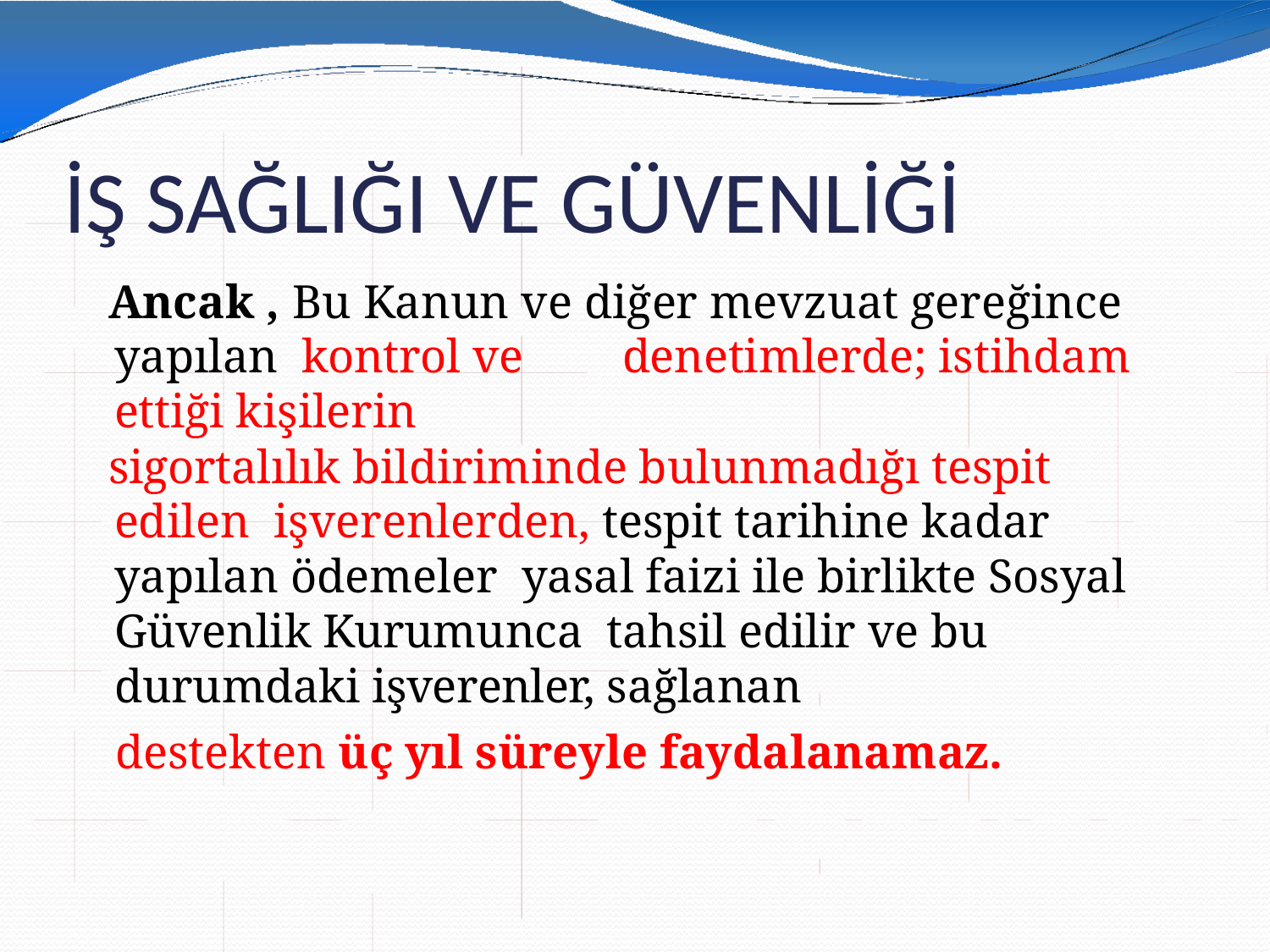

# İŞ SAĞLIĞI VE GÜVENLİĞİ
Ancak , Bu Kanun ve diğer mevzuat gereğince yapılan  kontrol ve	denetimlerde; istihdam ettiği kişilerin
sigortalılık bildiriminde bulunmadığı tespit edilen  işverenlerden, tespit tarihine kadar	yapılan ödemeler  yasal faizi ile birlikte Sosyal Güvenlik Kurumunca  tahsil edilir ve bu durumdaki işverenler, sağlanan
destekten üç yıl süreyle faydalanamaz.